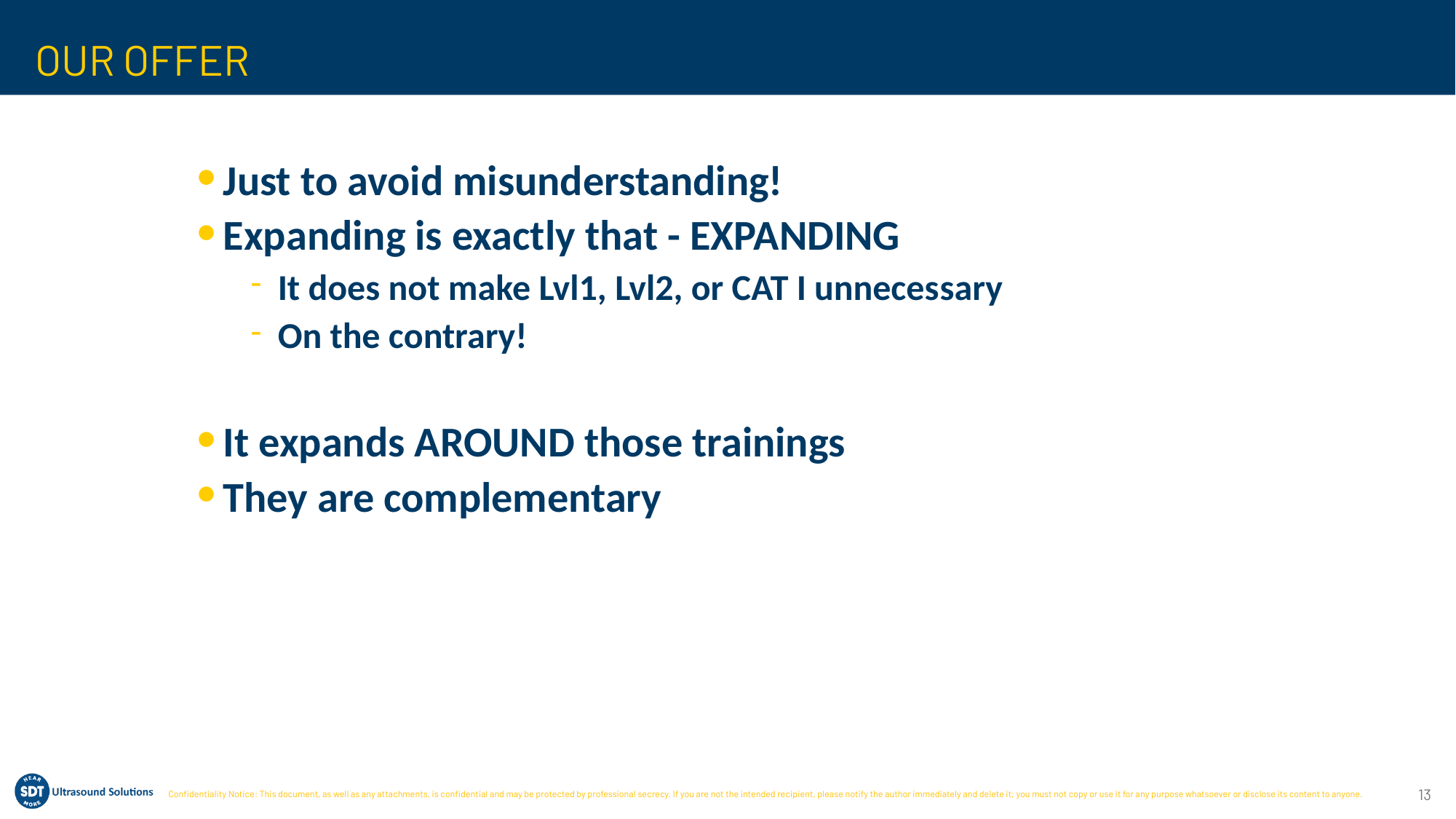

# OUR OFFER
Just to avoid misunderstanding!
Expanding is exactly that - EXPANDING
It does not make Lvl1, Lvl2, or CAT I unnecessary
On the contrary!

It expands AROUND those trainings
They are complementary

13